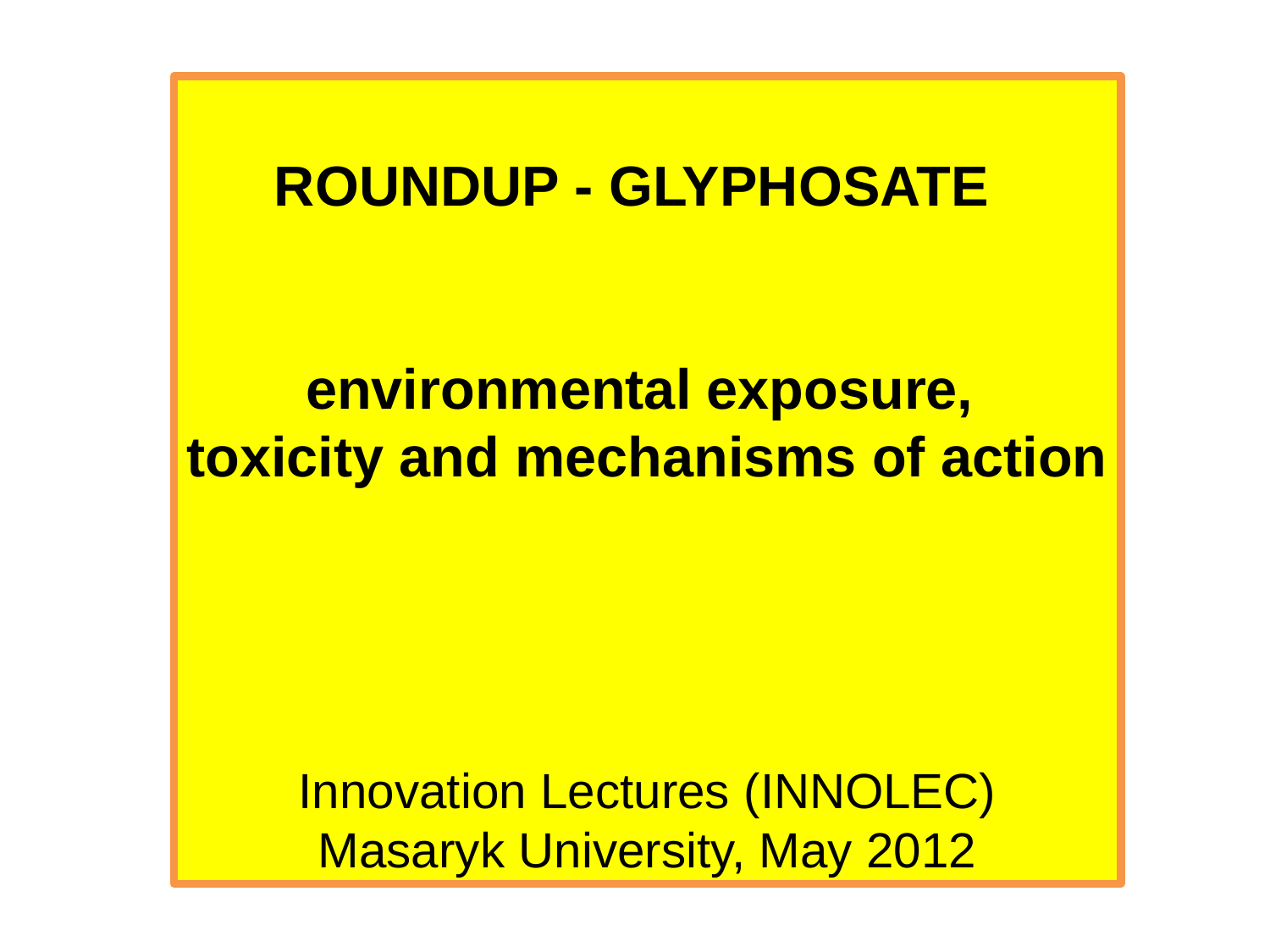

ROUNDUP - GLYPHOSATE

environmental exposure,
toxicity and mechanisms of action

Innovation Lectures (INNOLEC)
Masaryk University, May 2012